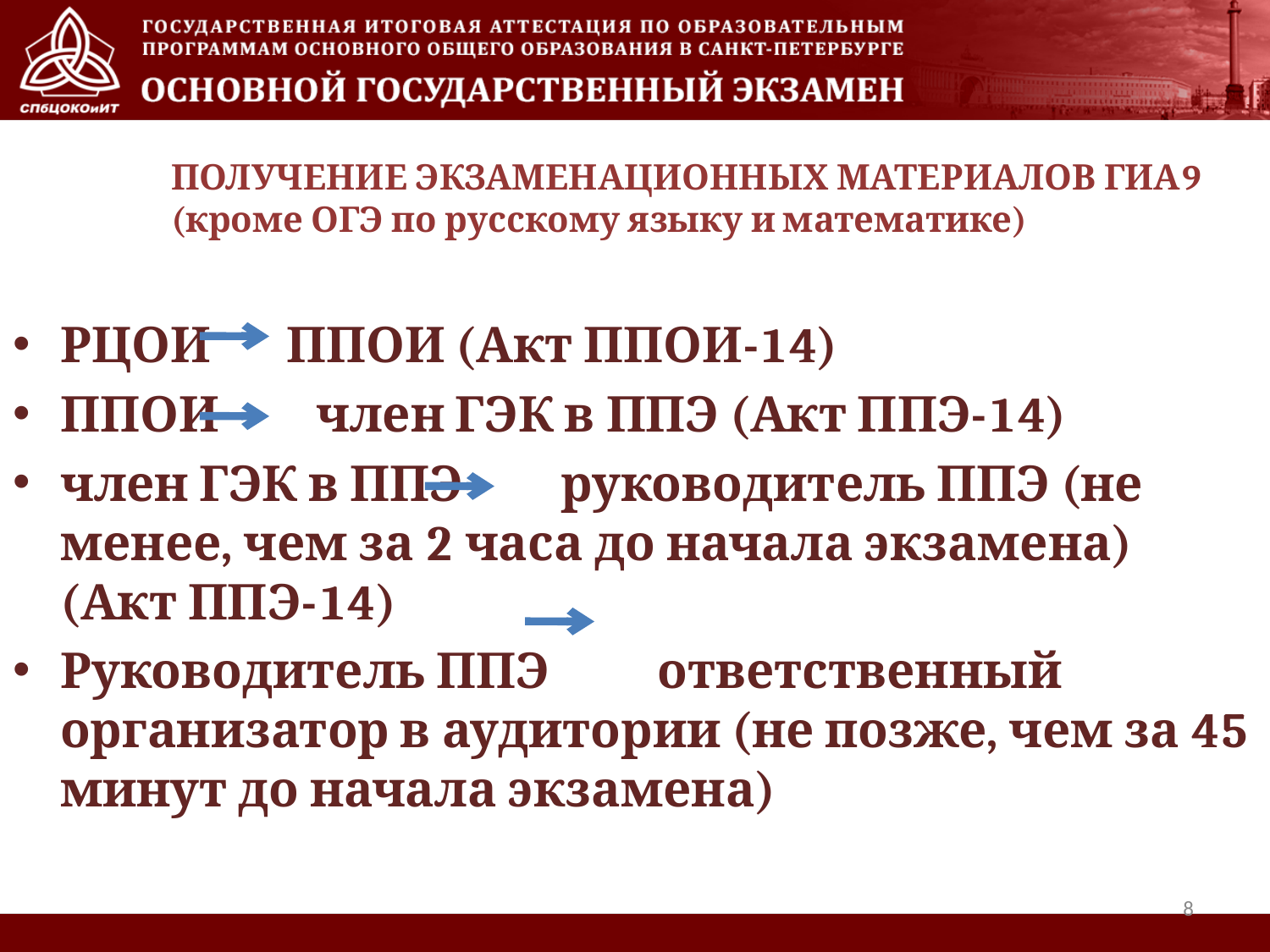

ПОЛУЧЕНИЕ ЭКЗАМЕНАЦИОННЫХ МАТЕРИАЛОВ ГИА9 (кроме ОГЭ по русскому языку и математике)
РЦОИ       ППОИ (Акт ППОИ-14)
ППОИ         член ГЭК в ППЭ (Акт ППЭ-14)
член ГЭК в ППЭ         руководитель ППЭ (не менее, чем за 2 часа до начала экзамена) (Акт ППЭ-14)
Руководитель ППЭ          ответственный организатор в аудитории (не позже, чем за 45 минут до начала экзамена)
8